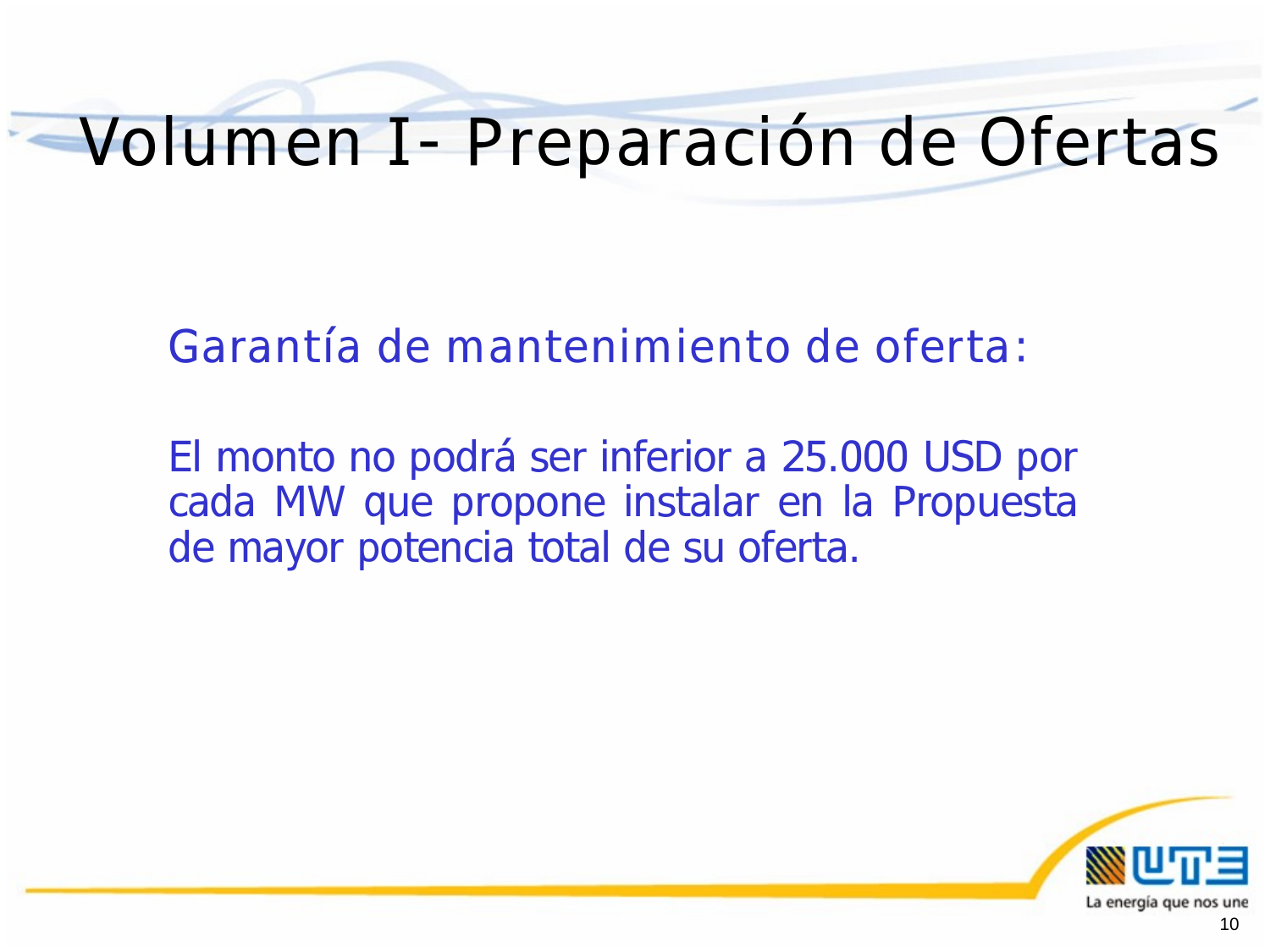

Volumen I- Preparación de Ofertas
	Garantía de mantenimiento de oferta:

	El monto no podrá ser inferior a 25.000 USD por cada MW que propone instalar en la Propuesta de mayor potencia total de su oferta.

10